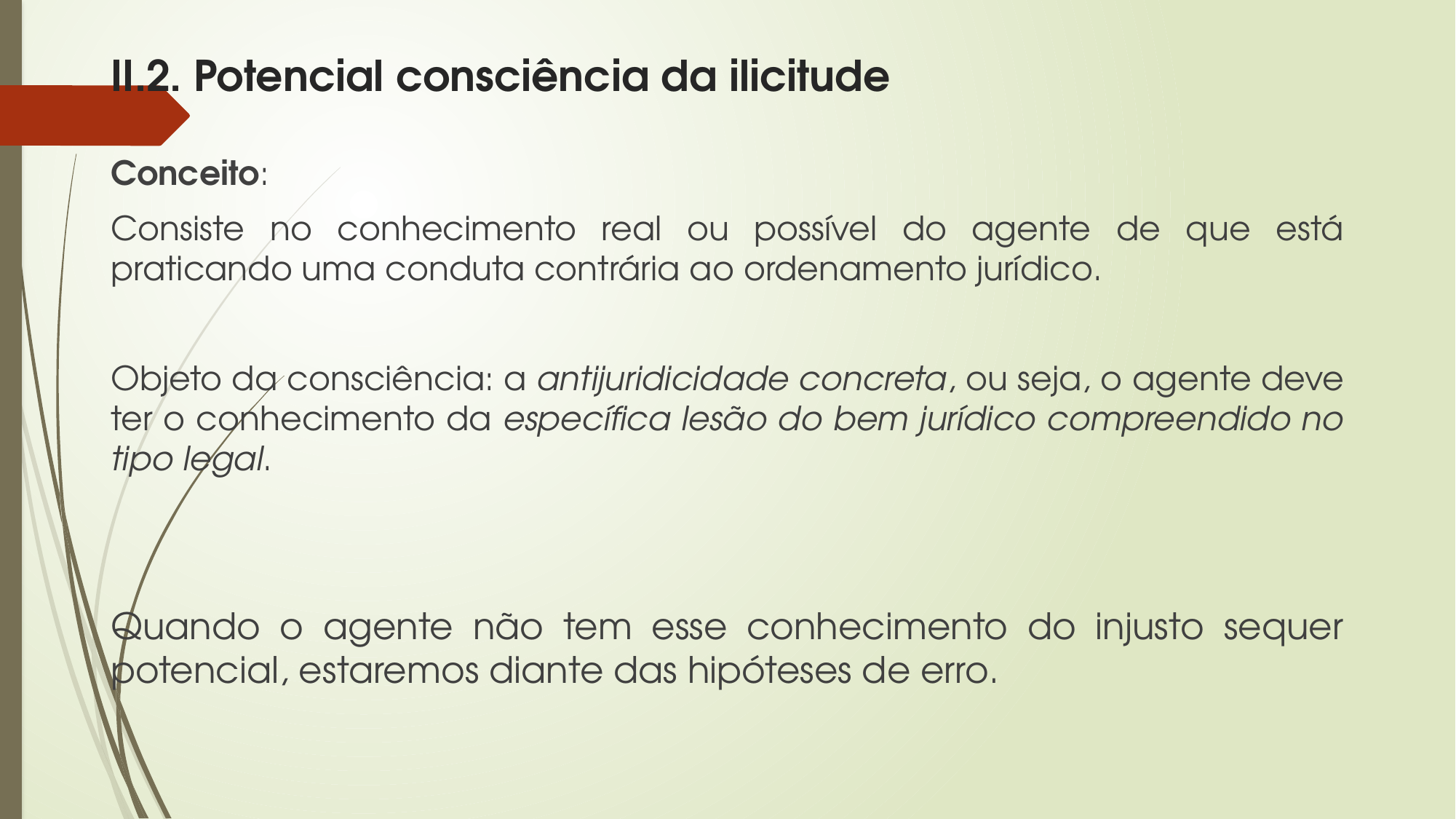

# II.2. Potencial consciência da ilicitude
Conceito:
Consiste no conhecimento real ou possível do agente de que está praticando uma conduta contrária ao ordenamento jurídico.

Objeto da consciência: a antijuridicidade concreta, ou seja, o agente deve ter o conhecimento da específica lesão do bem jurídico compreendido no tipo legal.

Quando o agente não tem esse conhecimento do injusto sequer potencial, estaremos diante das hipóteses de erro.